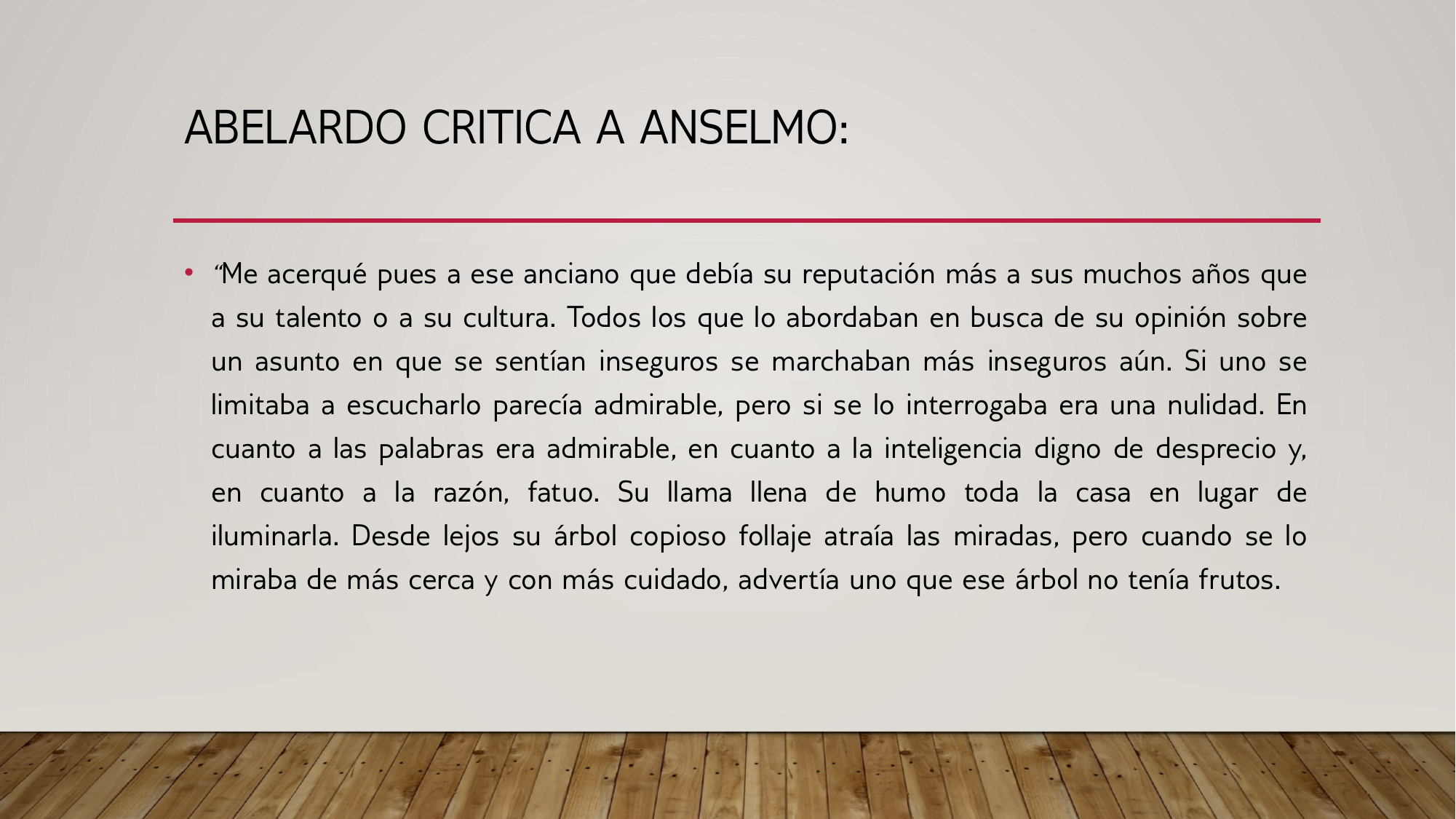

# Abelardo critica a Anselmo:
“Me acerqué pues a ese anciano que debía su reputación más a sus muchos años que a su talento o a su cultura. Todos los que lo abordaban en busca de su opinión sobre un asunto en que se sentían inseguros se marchaban más inseguros aún. Si uno se limitaba a escucharlo parecía admirable, pero si se lo interrogaba era una nulidad. En cuanto a las palabras era admirable, en cuanto a la inteligencia digno de desprecio y, en cuanto a la razón, fatuo. Su llama llena de humo toda la casa en lugar de iluminarla. Desde lejos su árbol copioso follaje atraía las miradas, pero cuando se lo miraba de más cerca y con más cuidado, advertía uno que ese árbol no tenía frutos.